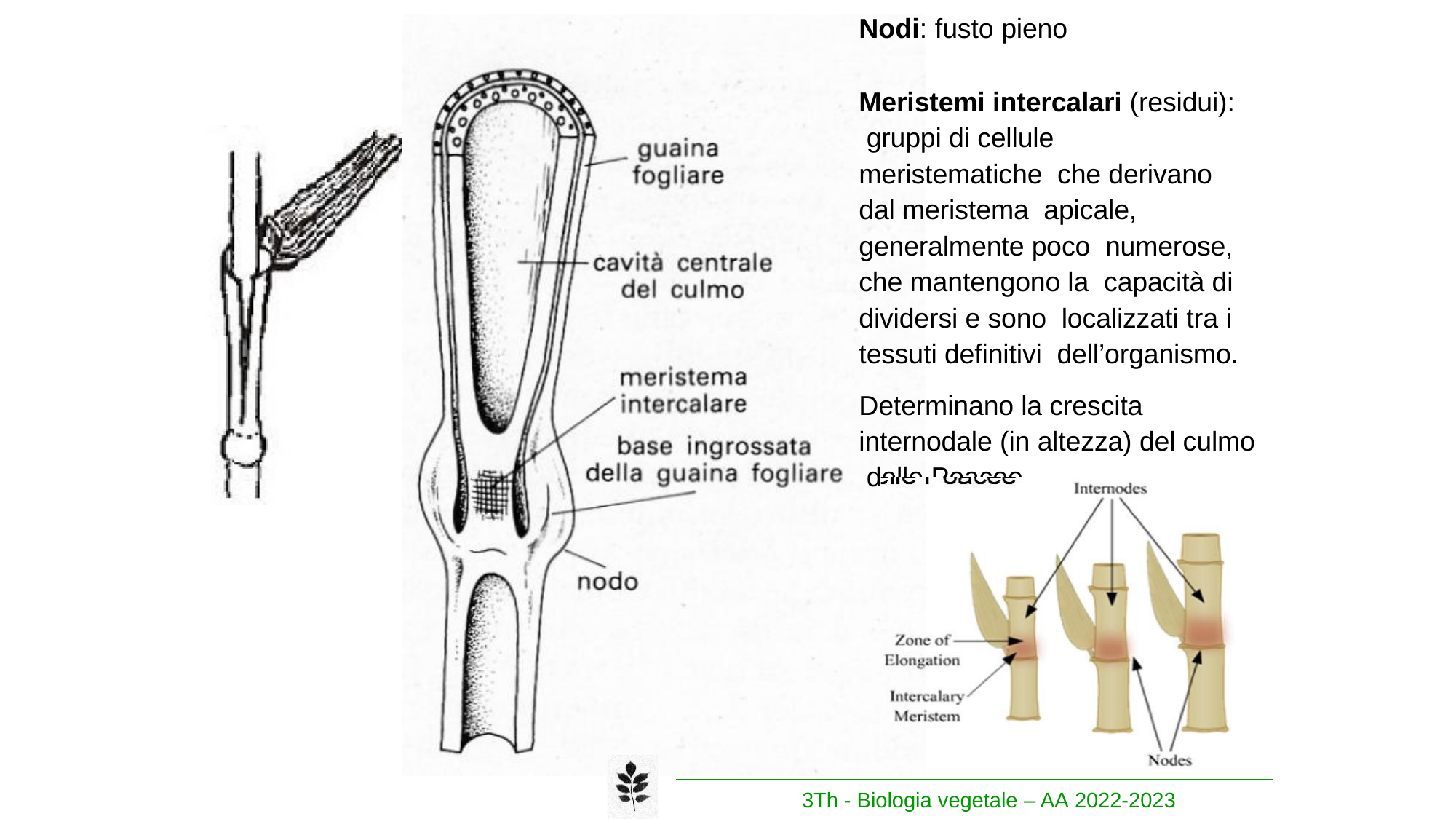

Nodi: fusto pieno

Meristemi intercalari (residui):  gruppi di cellule meristematiche  che derivano dal meristema  apicale, generalmente poco  numerose, che mantengono la  capacità di dividersi e sono  localizzati tra i tessuti definitivi  dell’organismo.
Determinano la crescita  internodale (in altezza) del culmo  delle Poacee

3Th - Biologia vegetale – AA 2022-2023